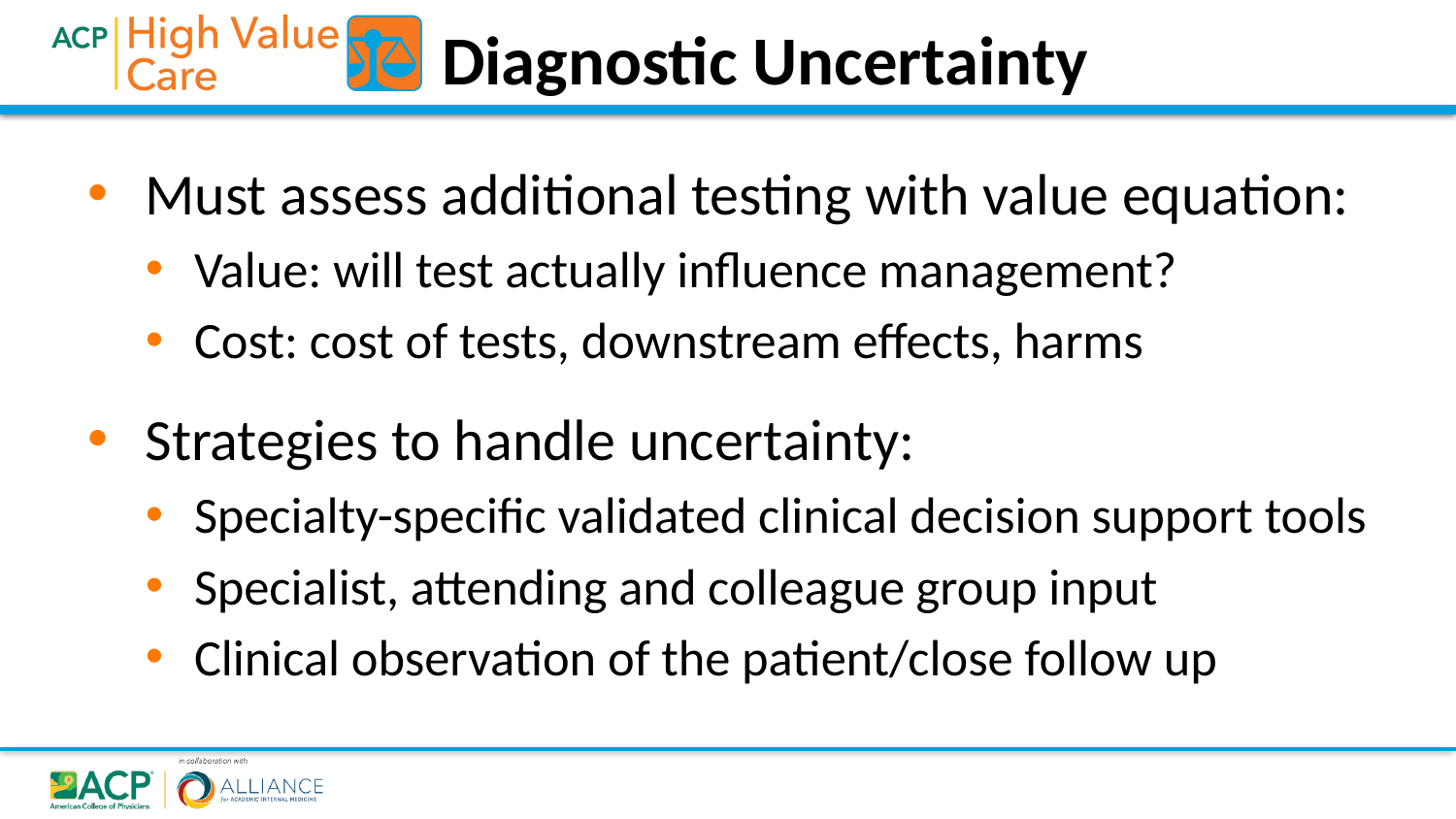

Diagnostic Uncertainty
Must assess additional testing with value equation:
Value: will test actually influence management?
Cost: cost of tests, downstream effects, harms
Strategies to handle uncertainty:
Specialty-specific validated clinical decision support tools
Specialist, attending and colleague group input
Clinical observation of the patient/close follow up